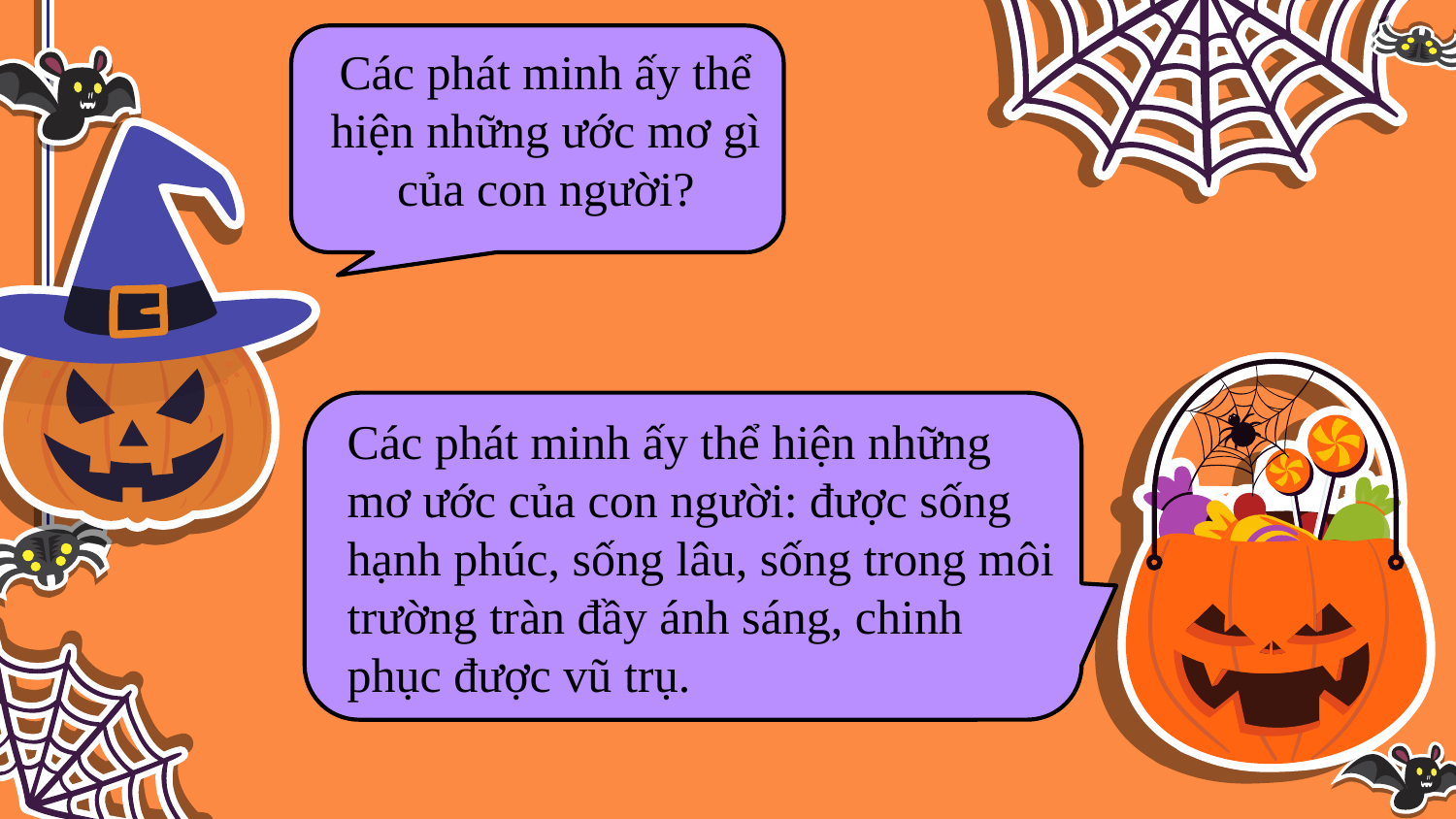

Các phát minh ấy thể hiện những ước mơ gì của con người?

Các phát minh ấy thể hiện những mơ ước của con người: được sống hạnh phúc, sống lâu, sống trong môi trường tràn đầy ánh sáng, chinh phục được vũ trụ.